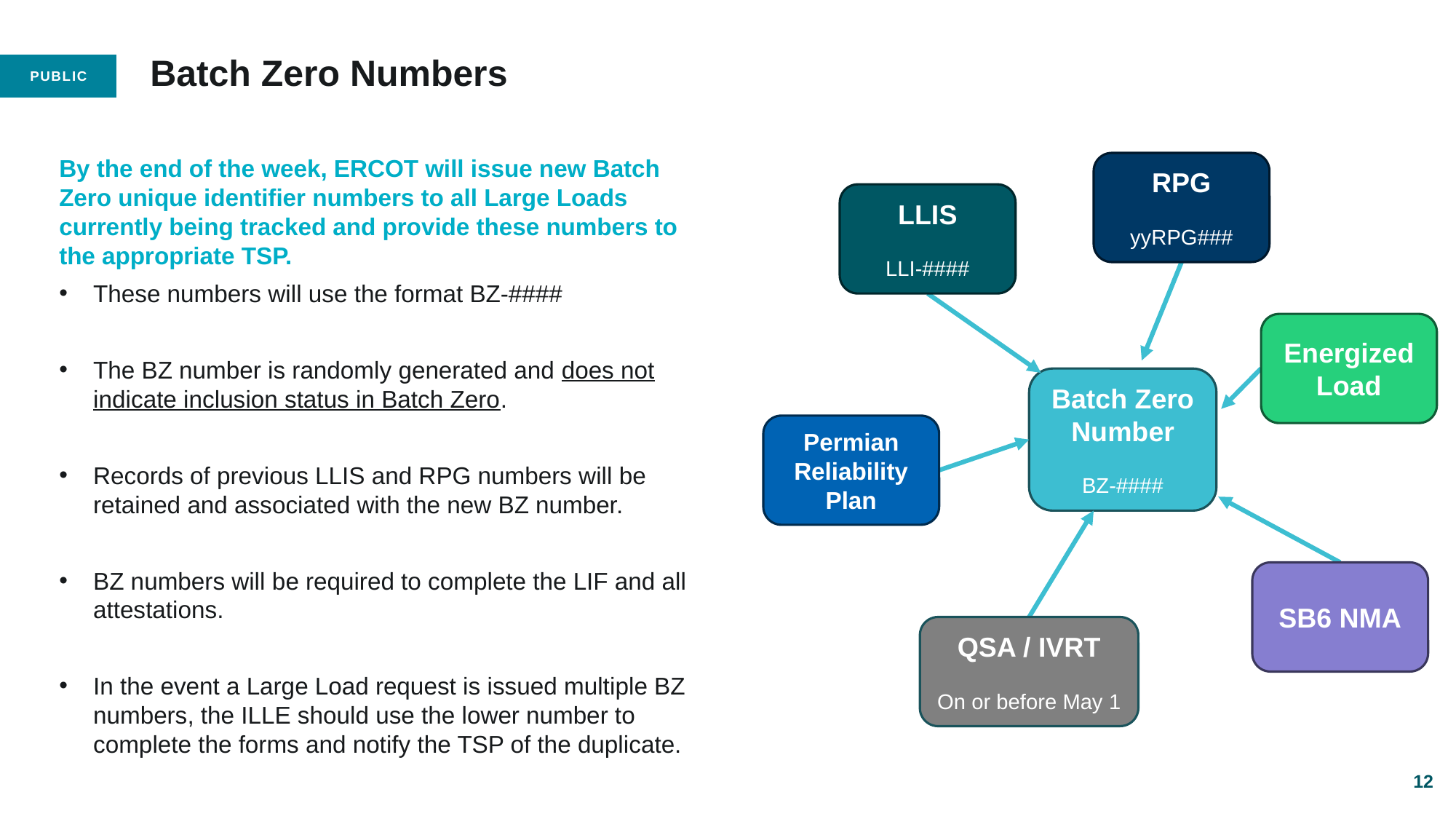

# Batch Zero Numbers
By the end of the week, ERCOT will issue new Batch Zero unique identifier numbers to all Large Loads currently being tracked and provide these numbers to the appropriate TSP.
These numbers will use the format BZ-####

The BZ number is randomly generated and does not indicate inclusion status in Batch Zero.

Records of previous LLIS and RPG numbers will be retained and associated with the new BZ number.

BZ numbers will be required to complete the LIF and all attestations.

In the event a Large Load request is issued multiple BZ numbers, the ILLE should use the lower number to complete the forms and notify the TSP of the duplicate.

RPG

yyRPG###
LLIS

LLI-####
Energized Load
Batch Zero Number

BZ-####
Permian Reliability Plan
SB6 NMA
QSA / IVRT

On or before May 1
12